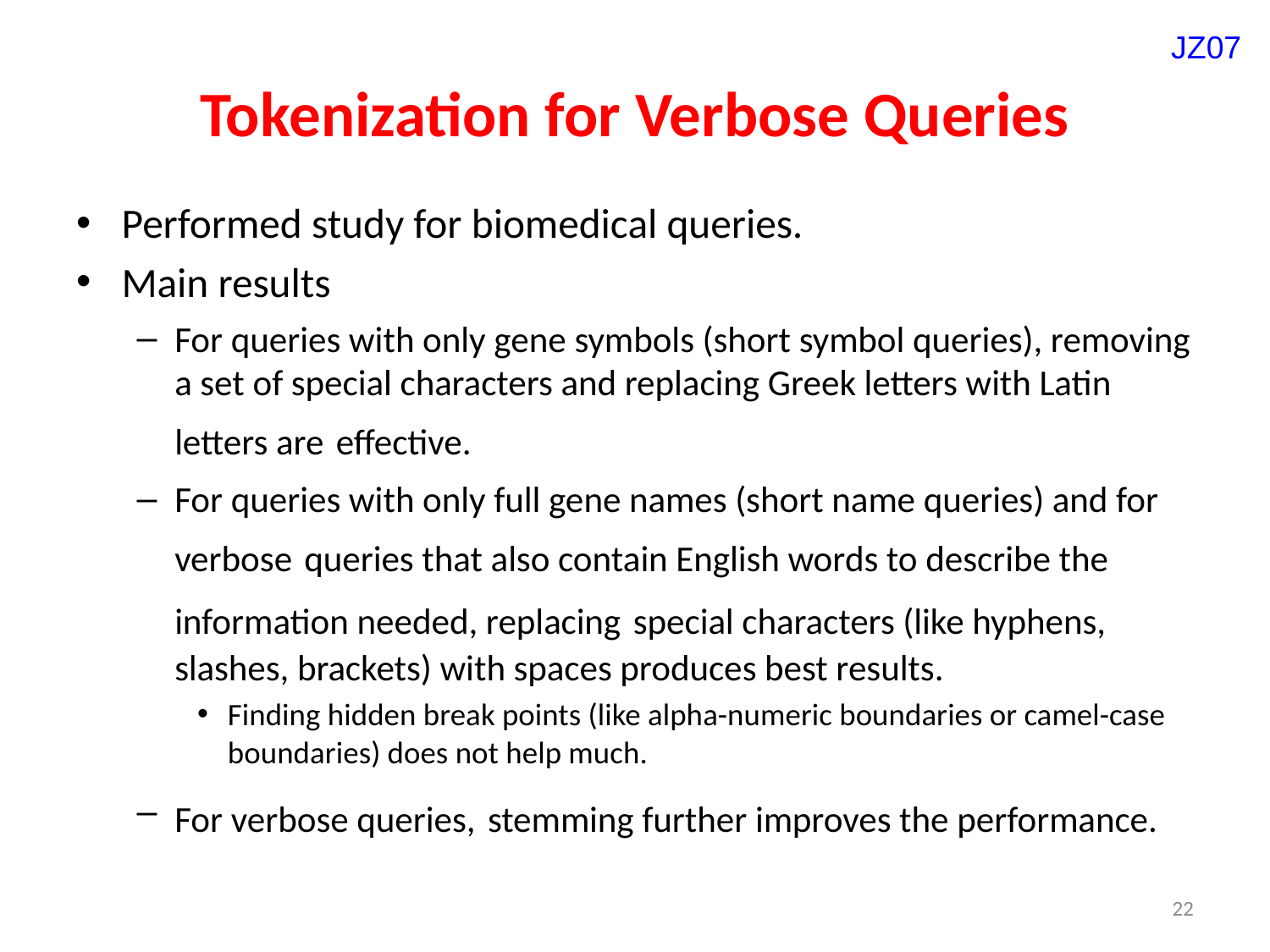

JZ07
# Tokenization for Verbose Queries
Performed study for biomedical queries.
Main results
For queries with only gene symbols (short symbol queries), removing a set of special characters and replacing Greek letters with Latin letters are effective.
For queries with only full gene names (short name queries) and for verbose queries that also contain English words to describe the information needed, replacing special characters (like hyphens, slashes, brackets) with spaces produces best results.
Finding hidden break points (like alpha-numeric boundaries or camel-case boundaries) does not help much.
For verbose queries, stemming further improves the performance.